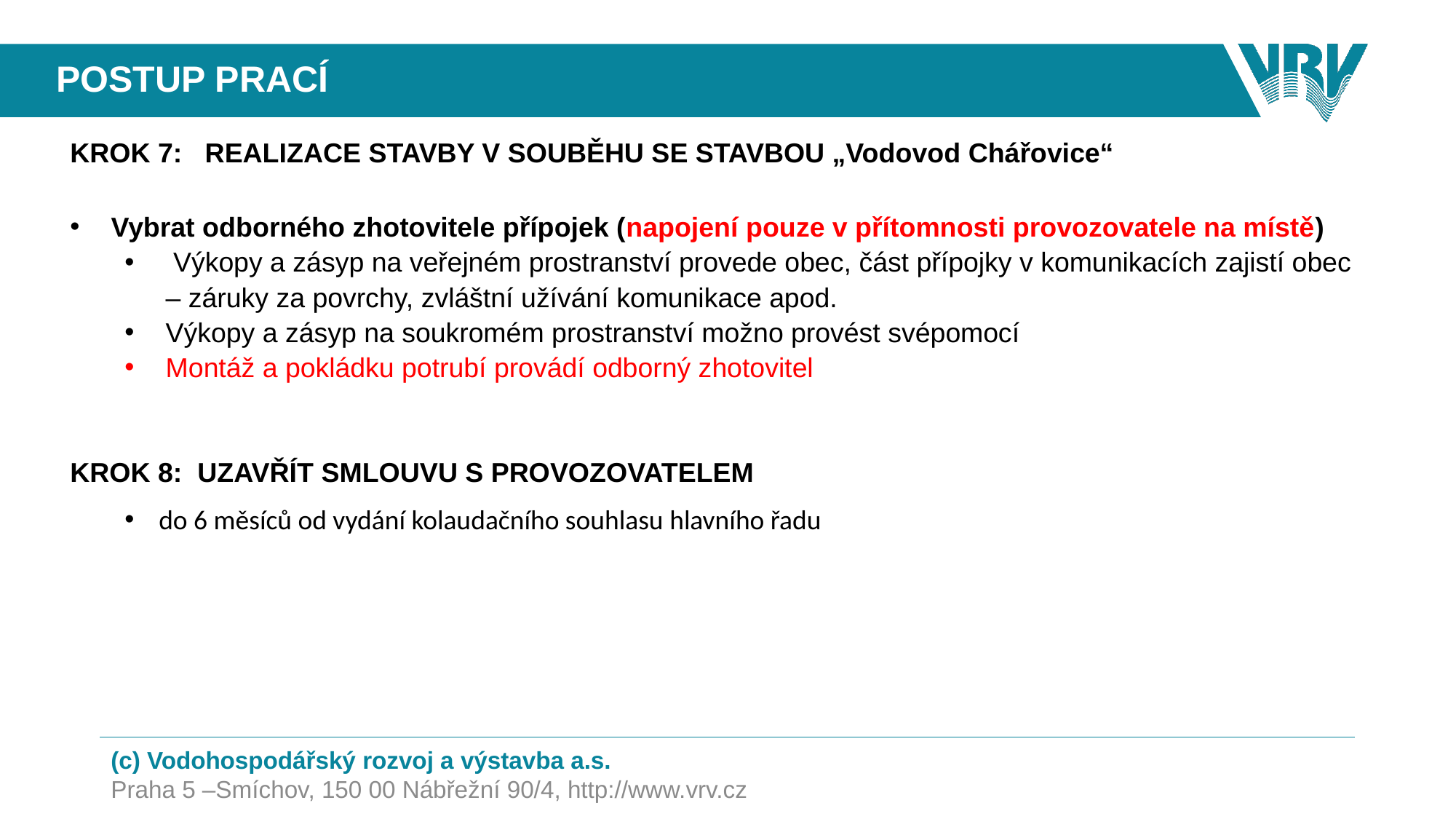

# Postup prací
KROK 7:   REALIZACE STAVBY V SOUBĚHU SE STAVBOU „Vodovod Chářovice“

Vybrat odborného zhotovitele přípojek (napojení pouze v přítomnosti provozovatele na místě)
 Výkopy a zásyp na veřejném prostranství provede obec, část přípojky v komunikacích zajistí obec – záruky za povrchy, zvláštní užívání komunikace apod.
Výkopy a zásyp na soukromém prostranství možno provést svépomocí
Montáž a pokládku potrubí provádí odborný zhotovitel

KROK 8:  UZAVŘÍT SMLOUVU S PROVOZOVATELEM
do 6 měsíců od vydání kolaudačního souhlasu hlavního řadu
(c) Vodohospodářský rozvoj a výstavba a.s.
Praha 5 –Smíchov, 150 00 Nábřežní 90/4, http://www.vrv.cz